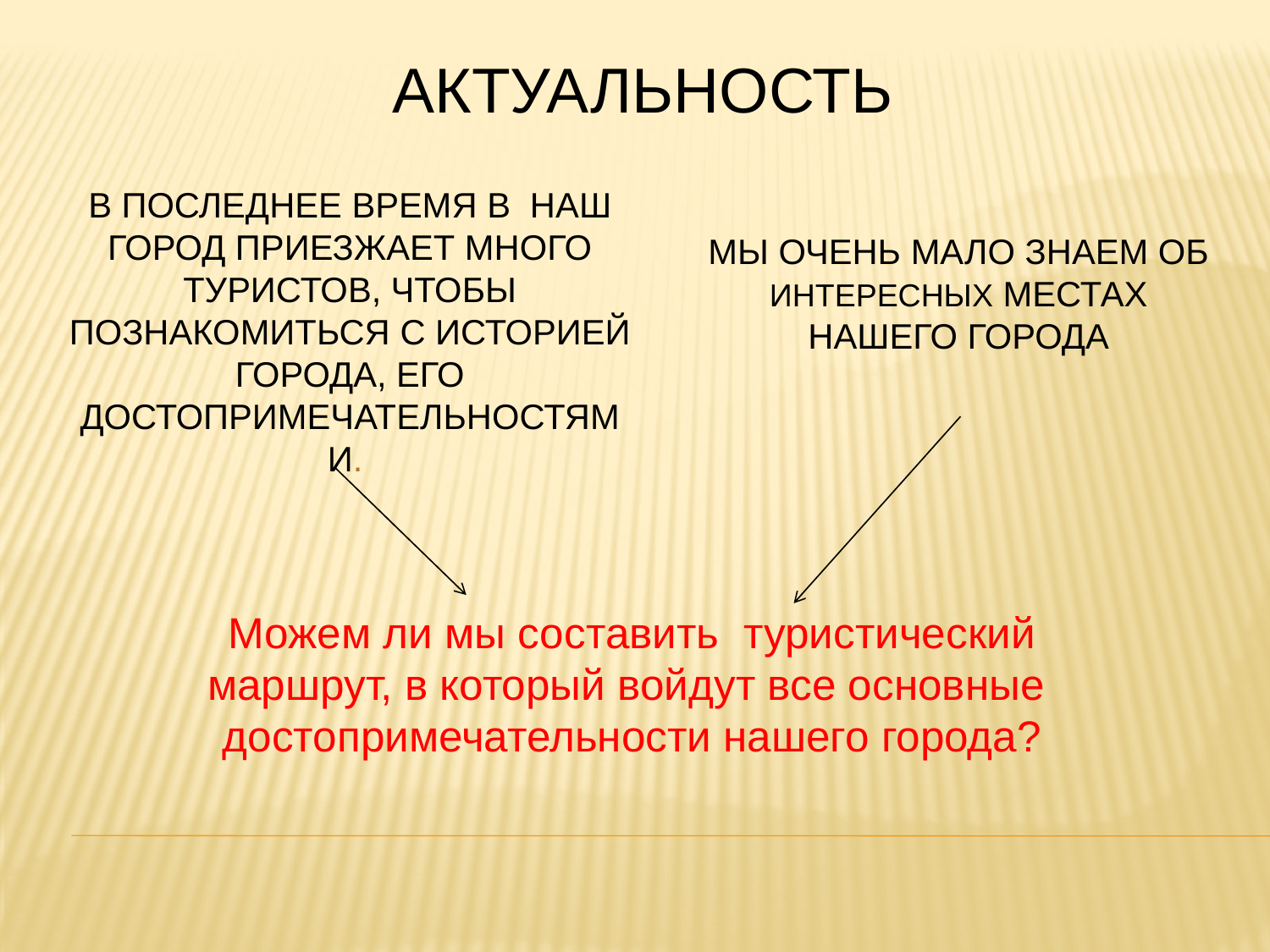

# АКТУАЛЬНОСТЬ
Мы очень мало знаем об интересных местах нашего города
В последнее время в  наш город приезжает много туристов, чтобы познакомиться с историей города, его достопримечательностями.

Можем ли мы составить  туристический маршрут, в который войдут все основные  достопримечательности нашего города?